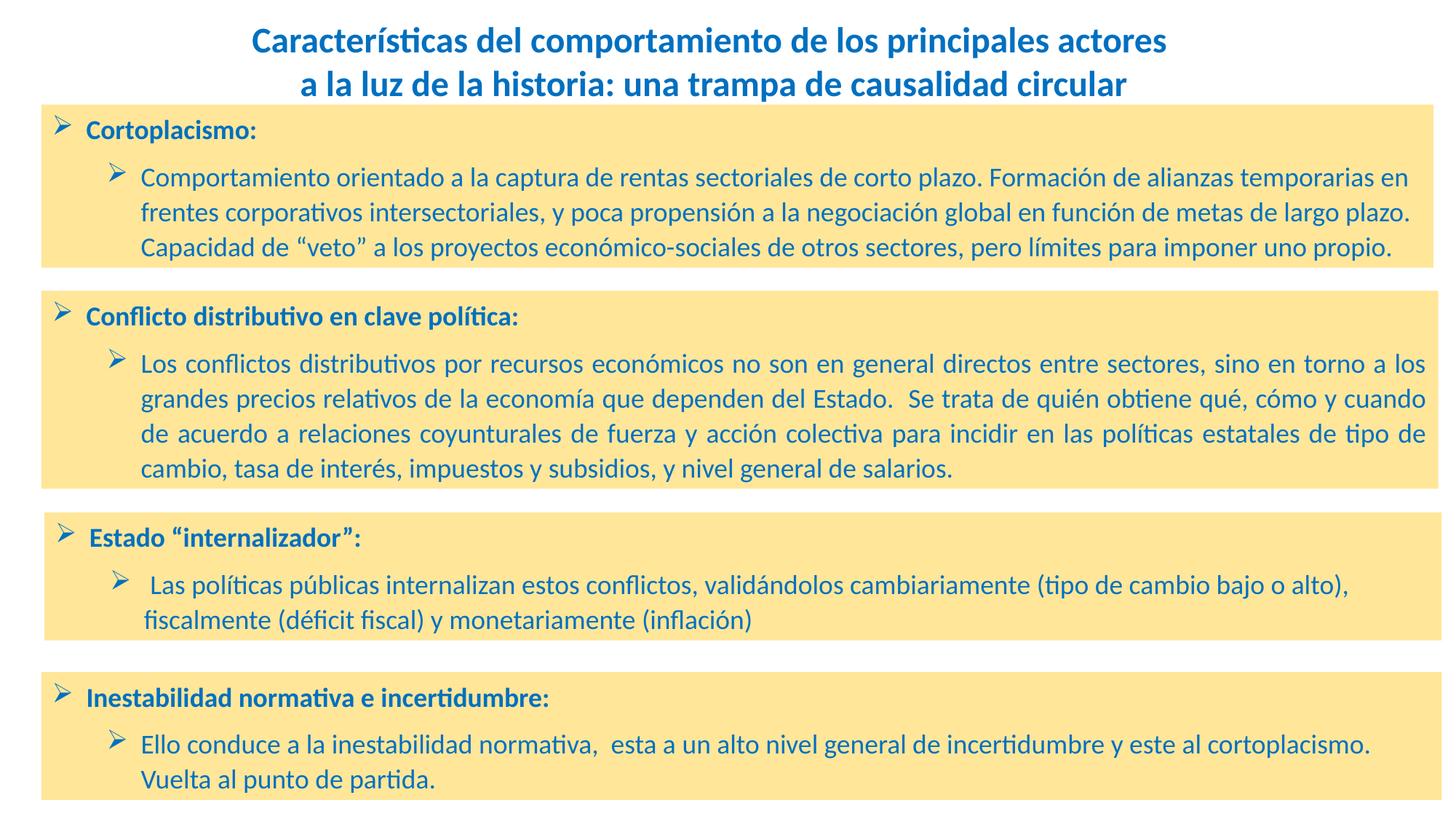

Características del comportamiento de los principales actores
a la luz de la historia: una trampa de causalidad circular

Cortoplacismo:
Comportamiento orientado a la captura de rentas sectoriales de corto plazo. Formación de alianzas temporarias en frentes corporativos intersectoriales, y poca propensión a la negociación global en función de metas de largo plazo. Capacidad de “veto” a los proyectos económico-sociales de otros sectores, pero límites para imponer uno propio.
Conflicto distributivo en clave política:
Los conflictos distributivos por recursos económicos no son en general directos entre sectores, sino en torno a los grandes precios relativos de la economía que dependen del Estado.  Se trata de quién obtiene qué, cómo y cuando de acuerdo a relaciones coyunturales de fuerza y acción colectiva para incidir en las políticas estatales de tipo de cambio, tasa de interés, impuestos y subsidios, y nivel general de salarios.
Estado “internalizador”:
 Las políticas públicas internalizan estos conflictos, validándolos cambiariamente (tipo de cambio bajo o alto), fiscalmente (déficit fiscal) y monetariamente (inflación)
Inestabilidad normativa e incertidumbre:
Ello conduce a la inestabilidad normativa,  esta a un alto nivel general de incertidumbre y este al cortoplacismo. Vuelta al punto de partida.